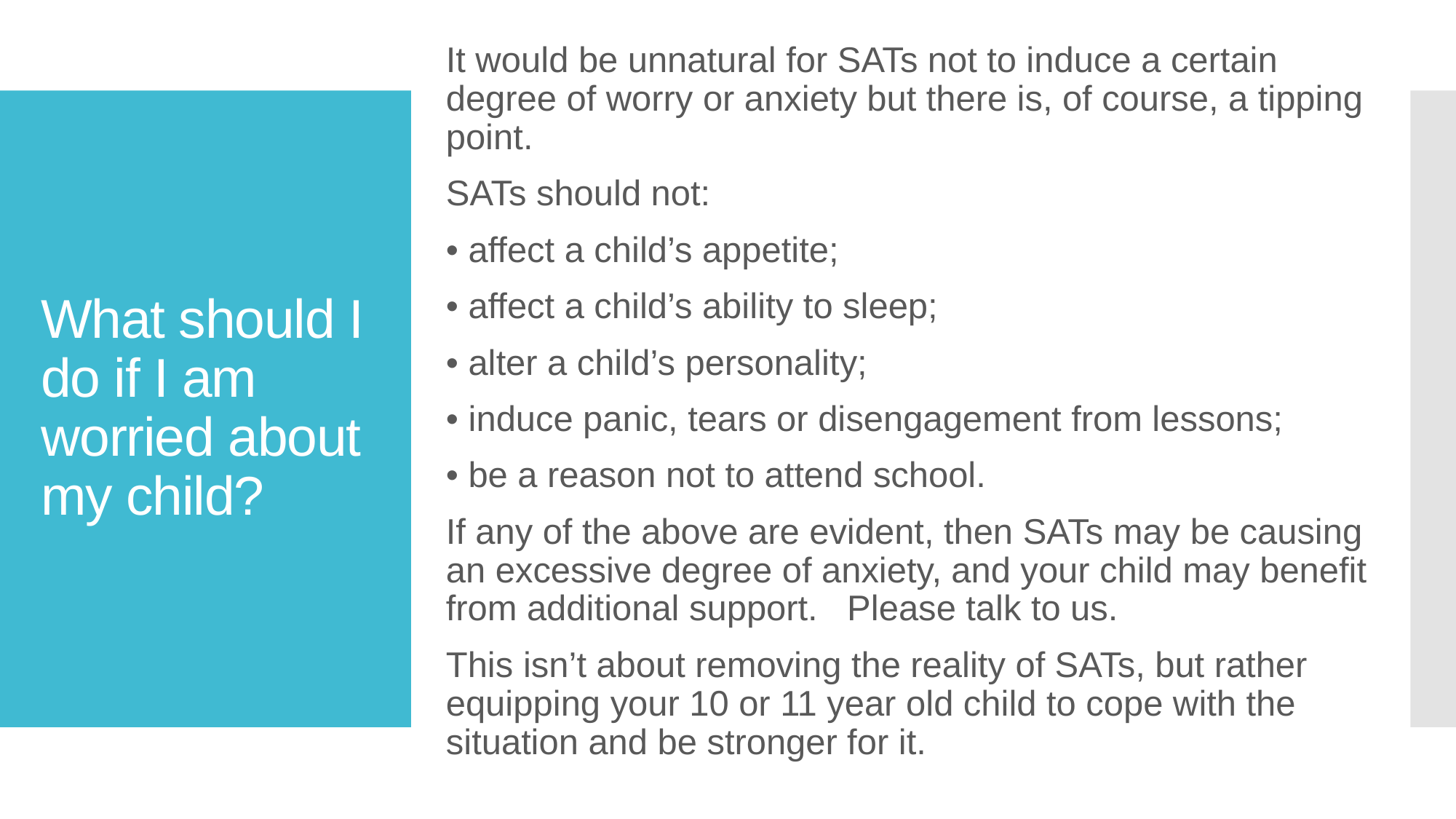

It would be unnatural for SATs not to induce a certain degree of worry or anxiety but there is, of course, a tipping point.
SATs should not:
• affect a child’s appetite;
• affect a child’s ability to sleep;
• alter a child’s personality;
• induce panic, tears or disengagement from lessons;
• be a reason not to attend school.
If any of the above are evident, then SATs may be causing an excessive degree of anxiety, and your child may benefit from additional support.   Please talk to us.
This isn’t about removing the reality of SATs, but rather equipping your 10 or 11 year old child to cope with the situation and be stronger for it.
# What should I do if I am worried about my child?